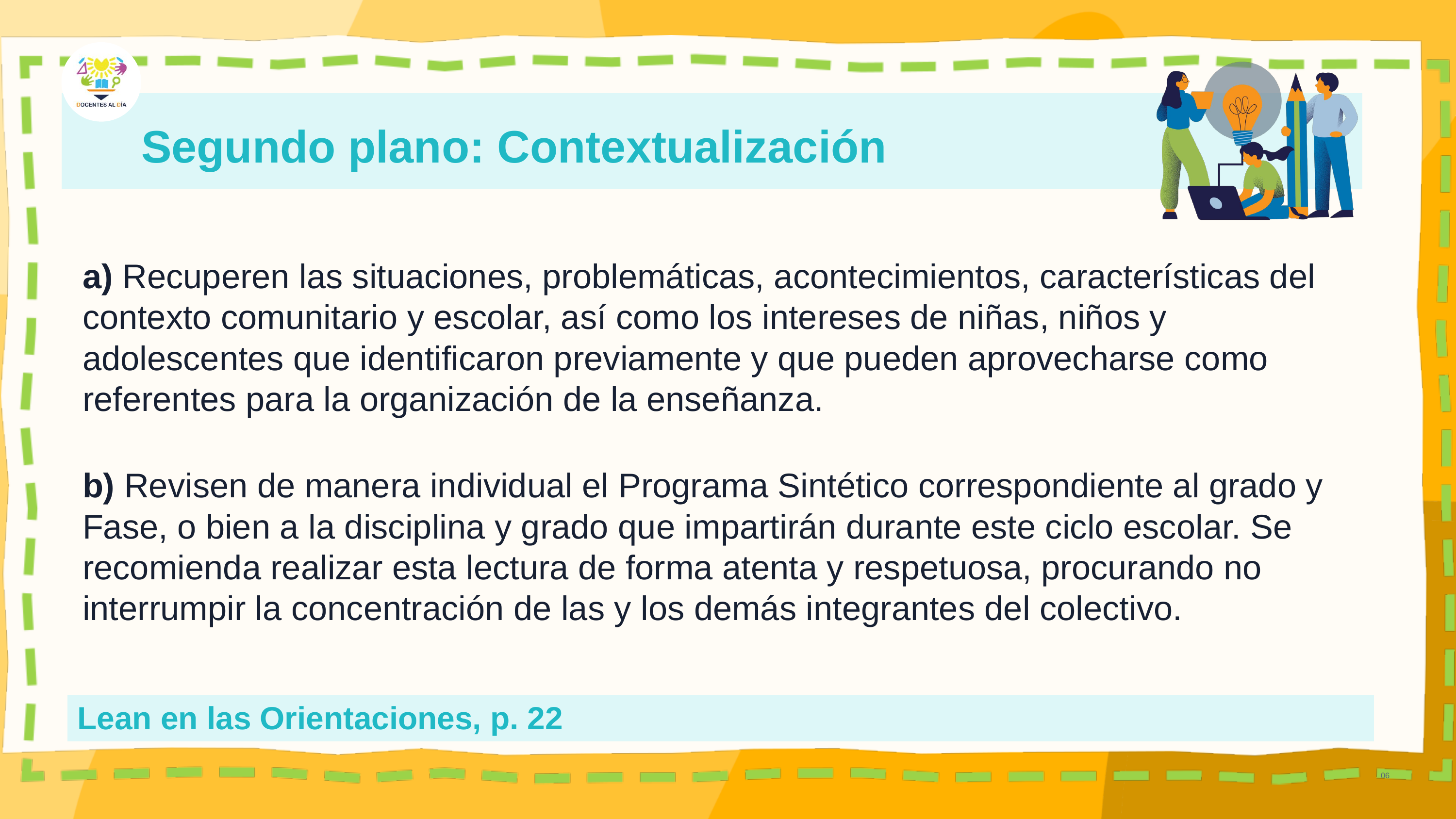

Segundo plano: Contextualización
a) Recuperen las situaciones, problemáticas, acontecimientos, características del contexto comunitario y escolar, así como los intereses de niñas, niños y adolescentes que identificaron previamente y que pueden aprovecharse como referentes para la organización de la enseñanza.

b) Revisen de manera individual el Programa Sintético correspondiente al grado y Fase, o bien a la disciplina y grado que impartirán durante este ciclo escolar. Se recomienda realizar esta lectura de forma atenta y respetuosa, procurando no interrumpir la concentración de las y los demás integrantes del colectivo.

Lean en las Orientaciones, p. 22
06